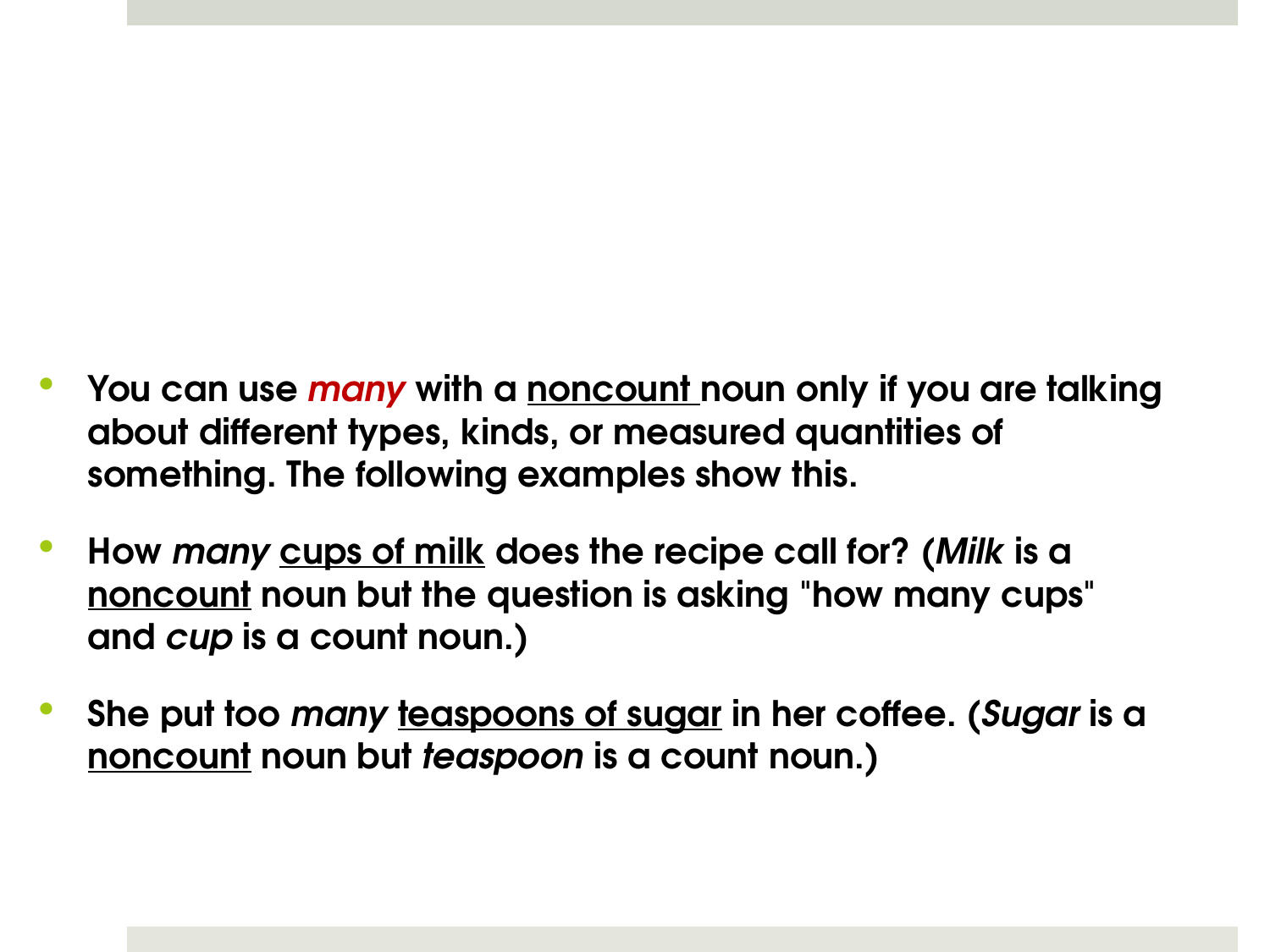

#
You can use many with a noncount noun only if you are talking about different types, kinds, or measured quantities of something. The following examples show this.
How many cups of milk does the recipe call for? (Milk is a noncount noun but the question is asking "how many cups" and cup is a count noun.)
She put too many teaspoons of sugar in her coffee. (Sugar is a noncount noun but teaspoon is a count noun.)